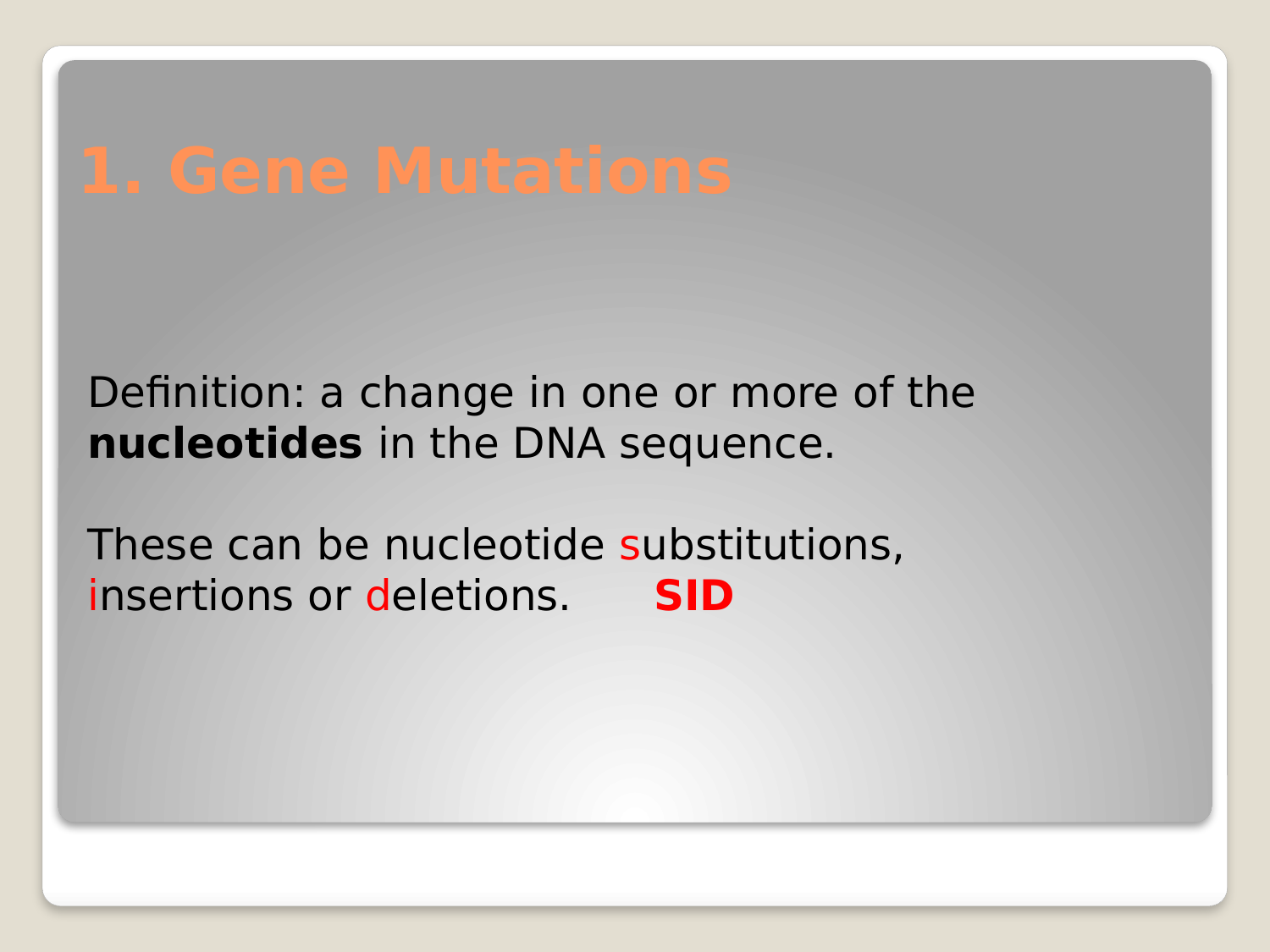

# 1. Gene Mutations
Definition: a change in one or more of the nucleotides in the DNA sequence.

These can be nucleotide substitutions, insertions or deletions.      SID